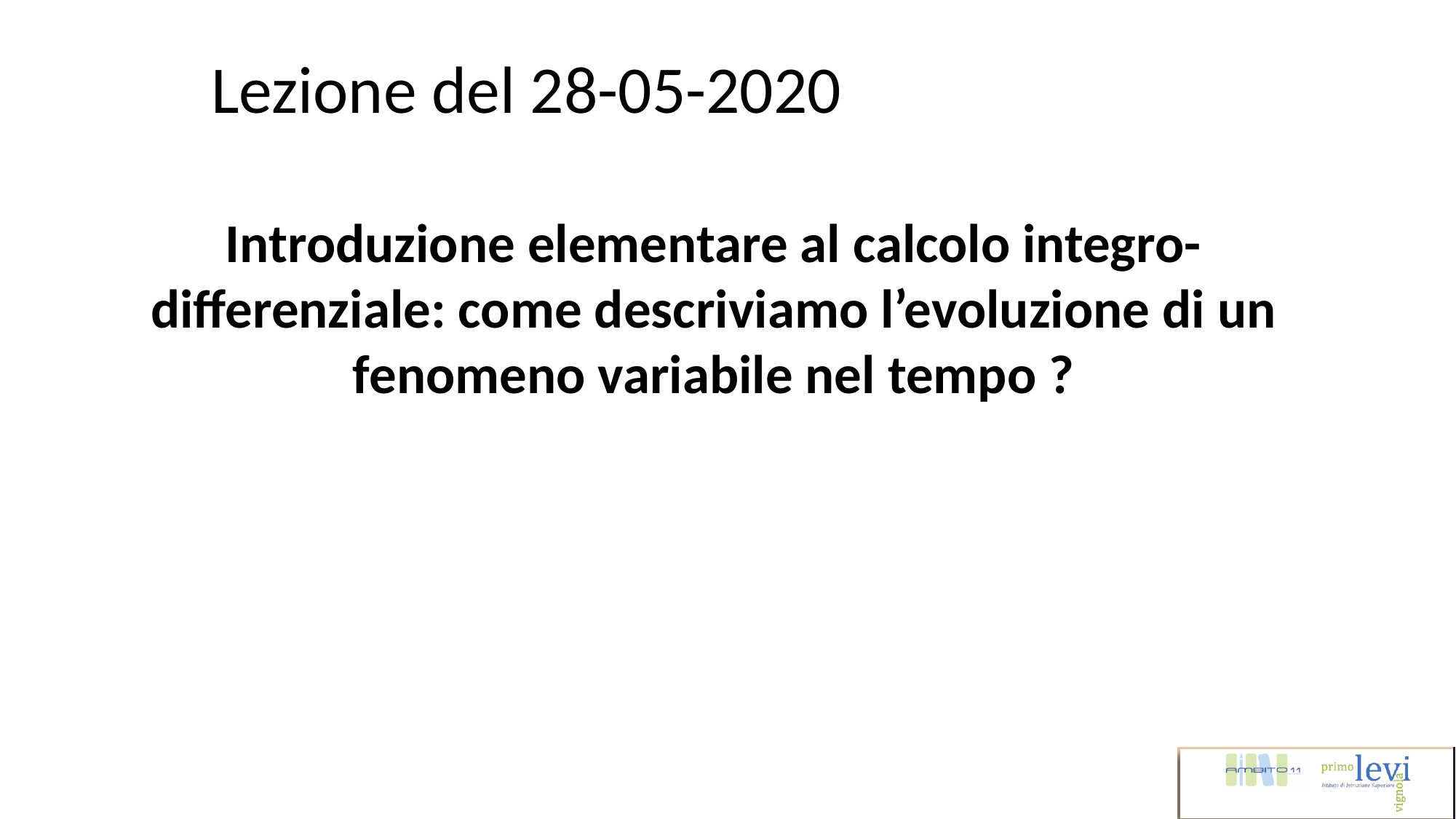

Lezione del 28-05-2020
Introduzione elementare al calcolo integro-differenziale: come descriviamo l’evoluzione di un fenomeno variabile nel tempo ?